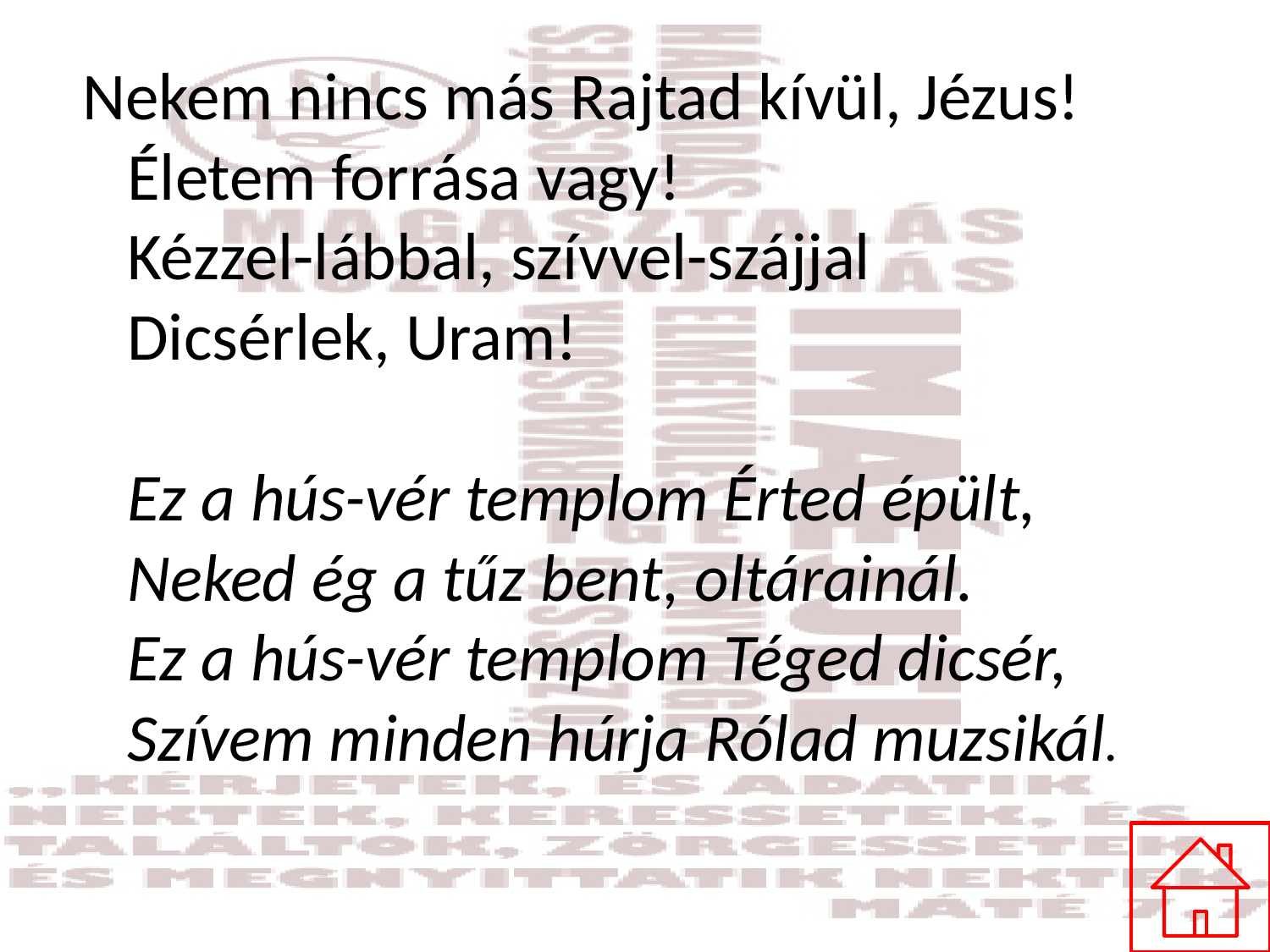

Nekem nincs más Rajtad kívül, Jézus!
Életem forrása vagy!
Kézzel-lábbal, szívvel-szájjal
Dicsérlek, Uram!
Ez a hús-vér templom Érted épült,
Neked ég a tűz bent, oltárainál.
Ez a hús-vér templom Téged dicsér,
Szívem minden húrja Rólad muzsikál.
#